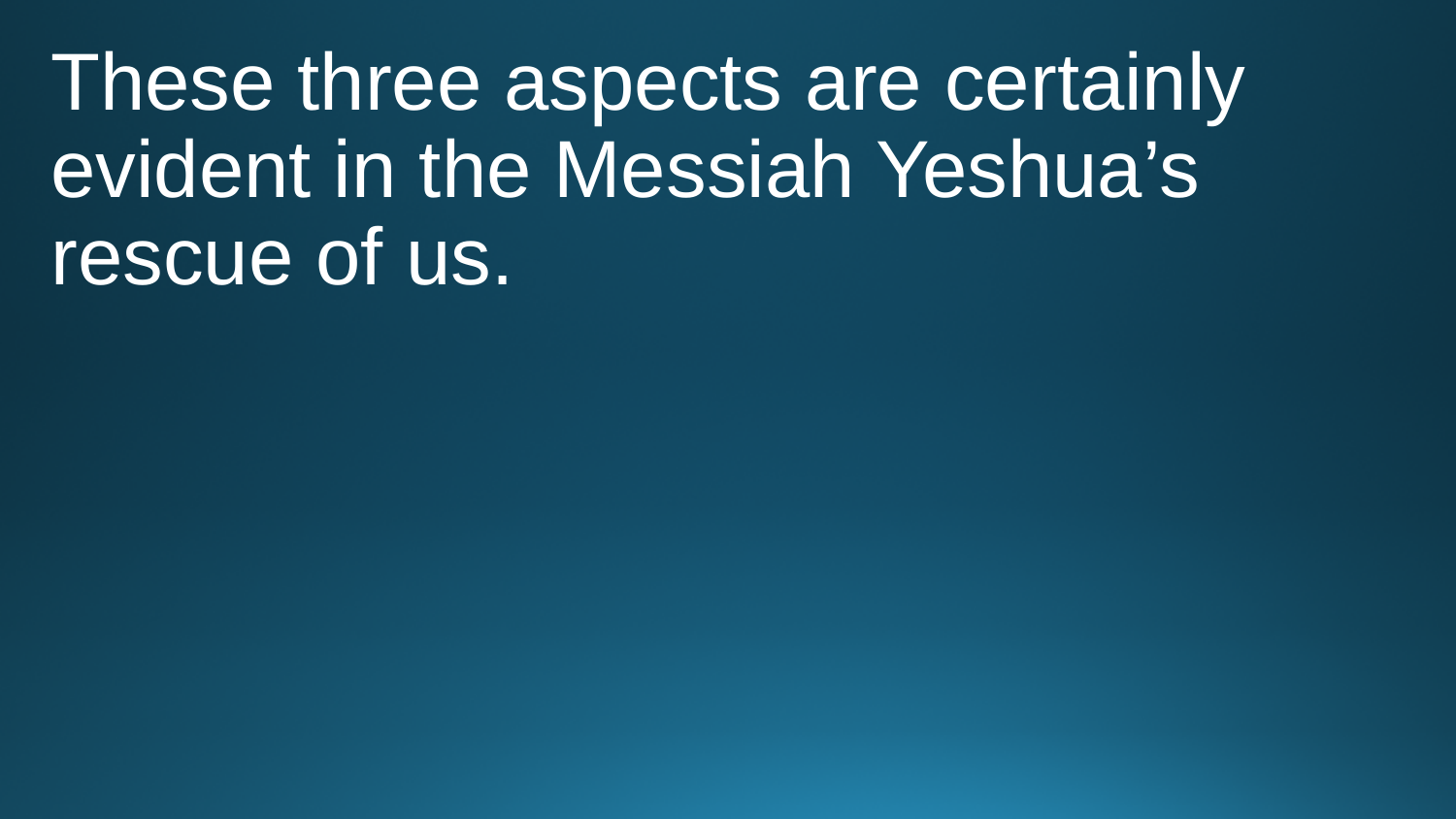

These three aspects are certainly evident in the Messiah Yeshua’s rescue of us.